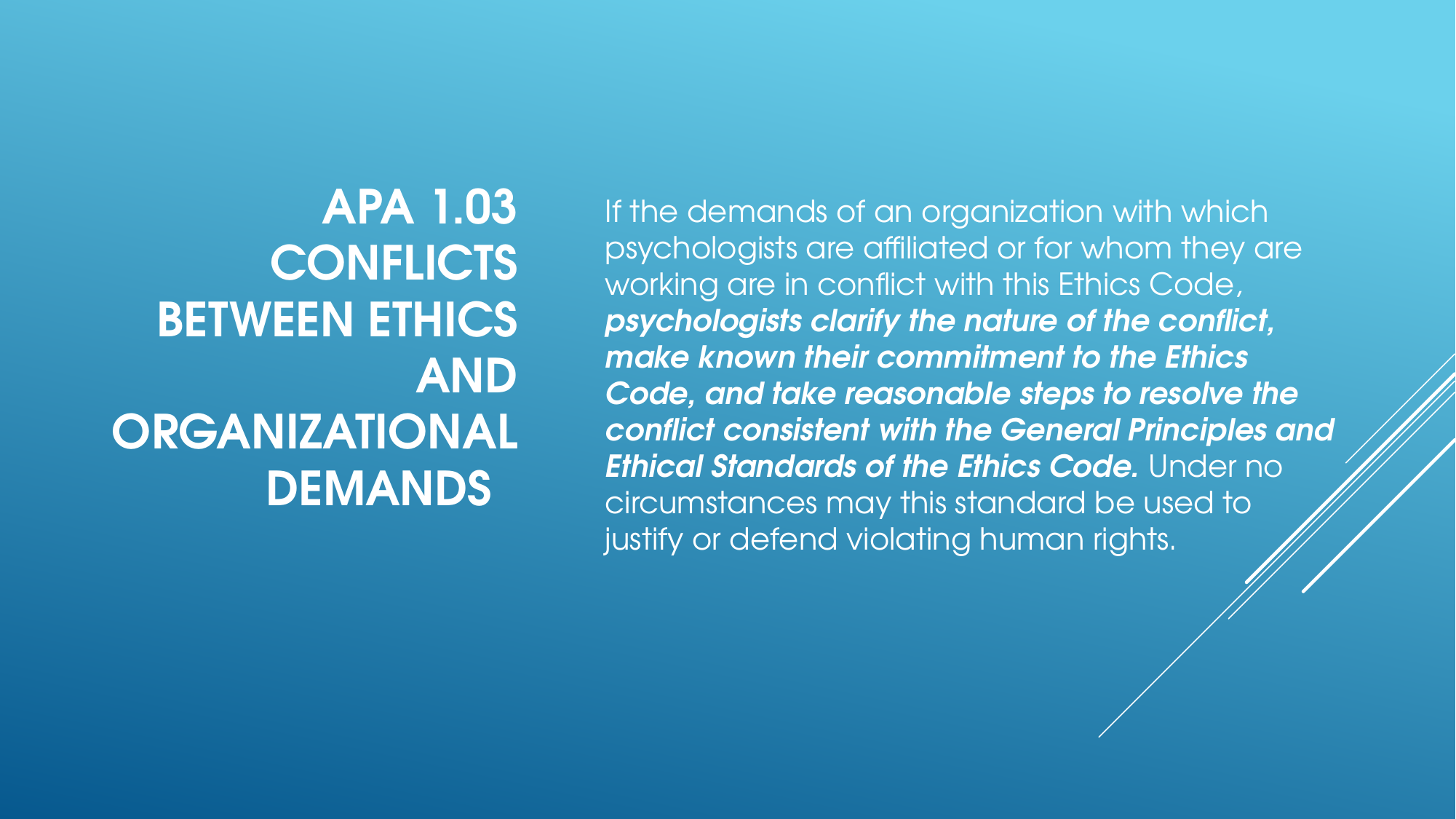

# APA 1.03 Conflicts Between Ethics and Organizational Demands
If the demands of an organization with which psychologists are affiliated or for whom they are working are in conflict with this Ethics Code, psychologists clarify the nature of the conflict, make known their commitment to the Ethics Code, and take reasonable steps to resolve the conflict consistent with the General Principles and Ethical Standards of the Ethics Code. Under no circumstances may this standard be used to justify or defend violating human rights.